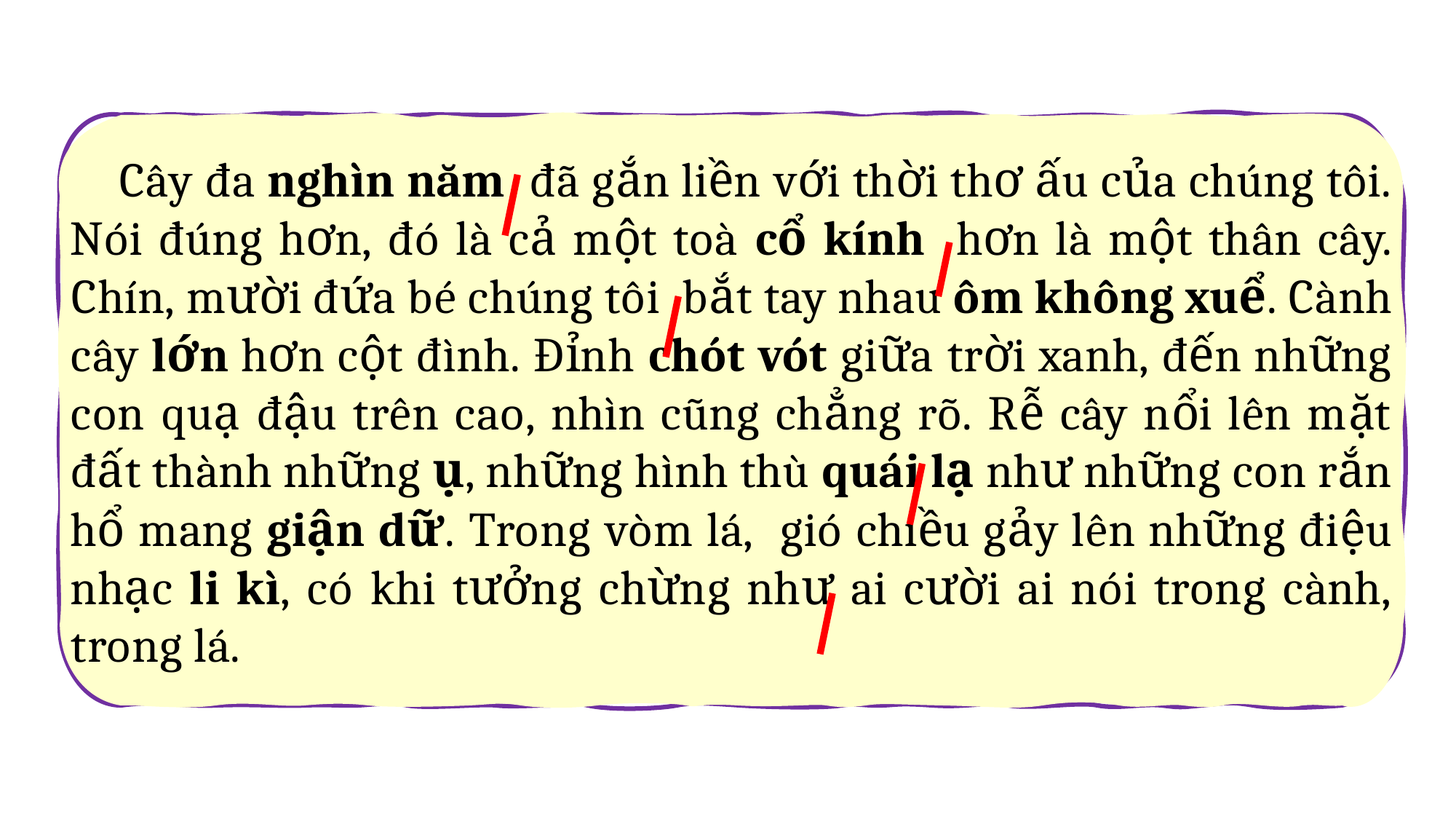

Cây đa nghìn năm  đã gắn liền với thời thơ ấu của chúng tôi. Nói đúng hơn, đó là cả một toà cổ kính  hơn là một thân cây. Chín, mười đứa bé chúng tôi  bắt tay nhau ôm không xuể. Cành cây lớn hơn cột đình. Đỉnh chót vót giữa trời xanh, đến những con quạ đậu trên cao, nhìn cũng chẳng rõ. Rễ cây nổi lên mặt đất thành những ụ, những hình thù quái lạ như những con rắn hổ mang giận dữ. Trong vòm lá,  gió chiều gảy lên những điệu nhạc li kì, có khi tưởng chừng như ai cười ai nói trong cành, trong lá.